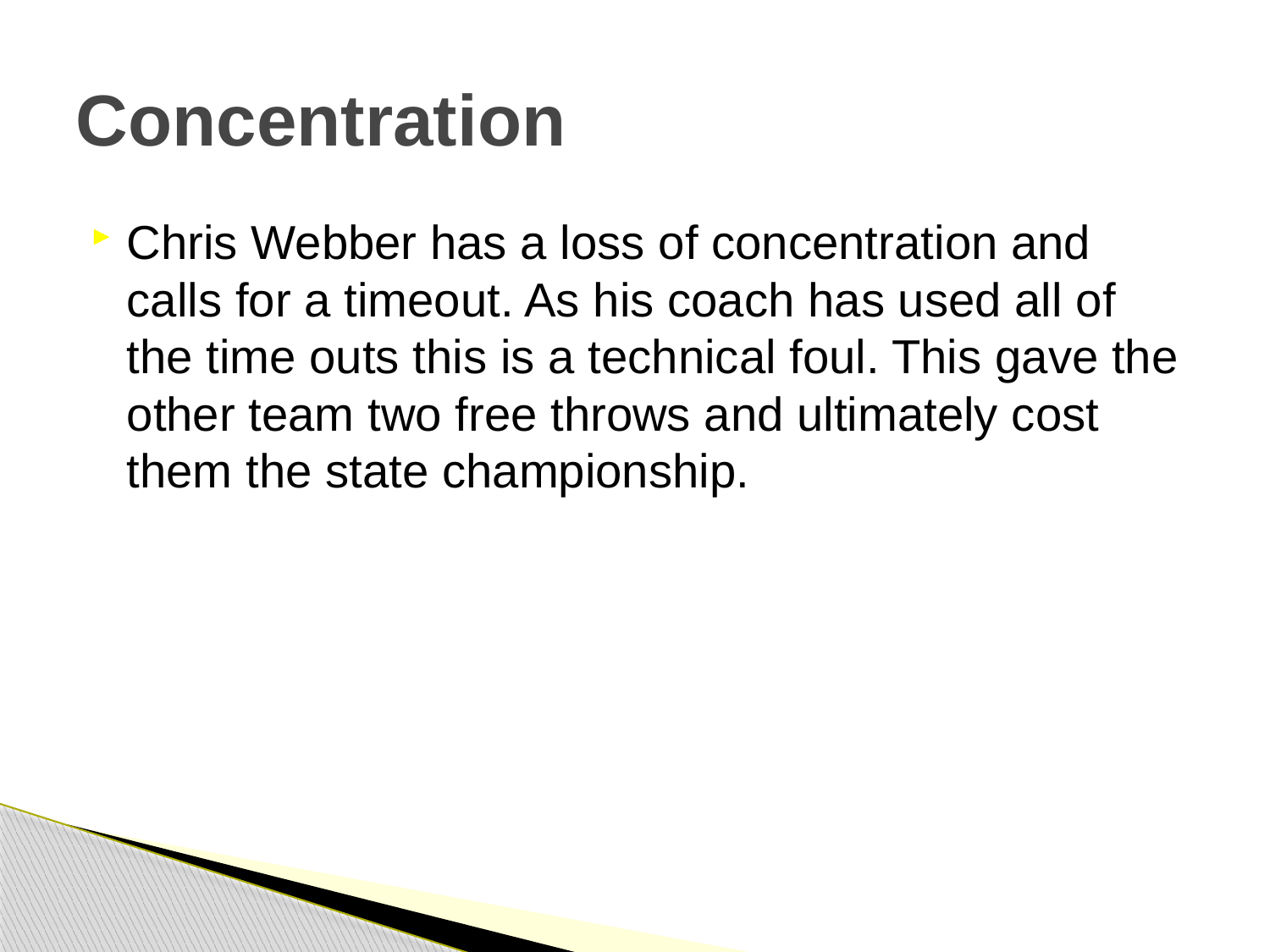

# Concentration
Chris Webber has a loss of concentration and calls for a timeout. As his coach has used all of the time outs this is a technical foul. This gave the other team two free throws and ultimately cost them the state championship.